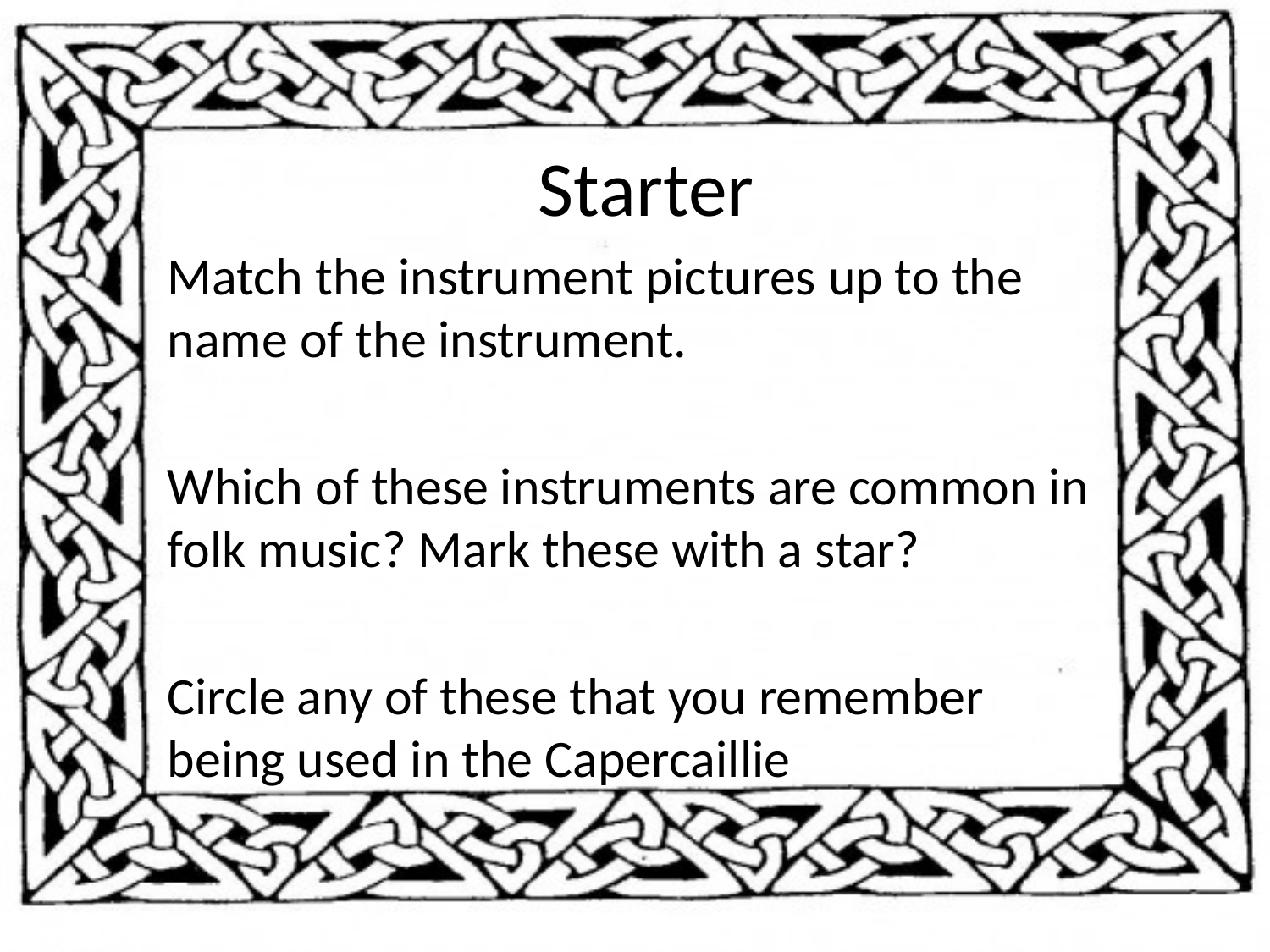

# Starter
Match the instrument pictures up to the name of the instrument.

Which of these instruments are common in folk music? Mark these with a star?

Circle any of these that you remember being used in the Capercaillie